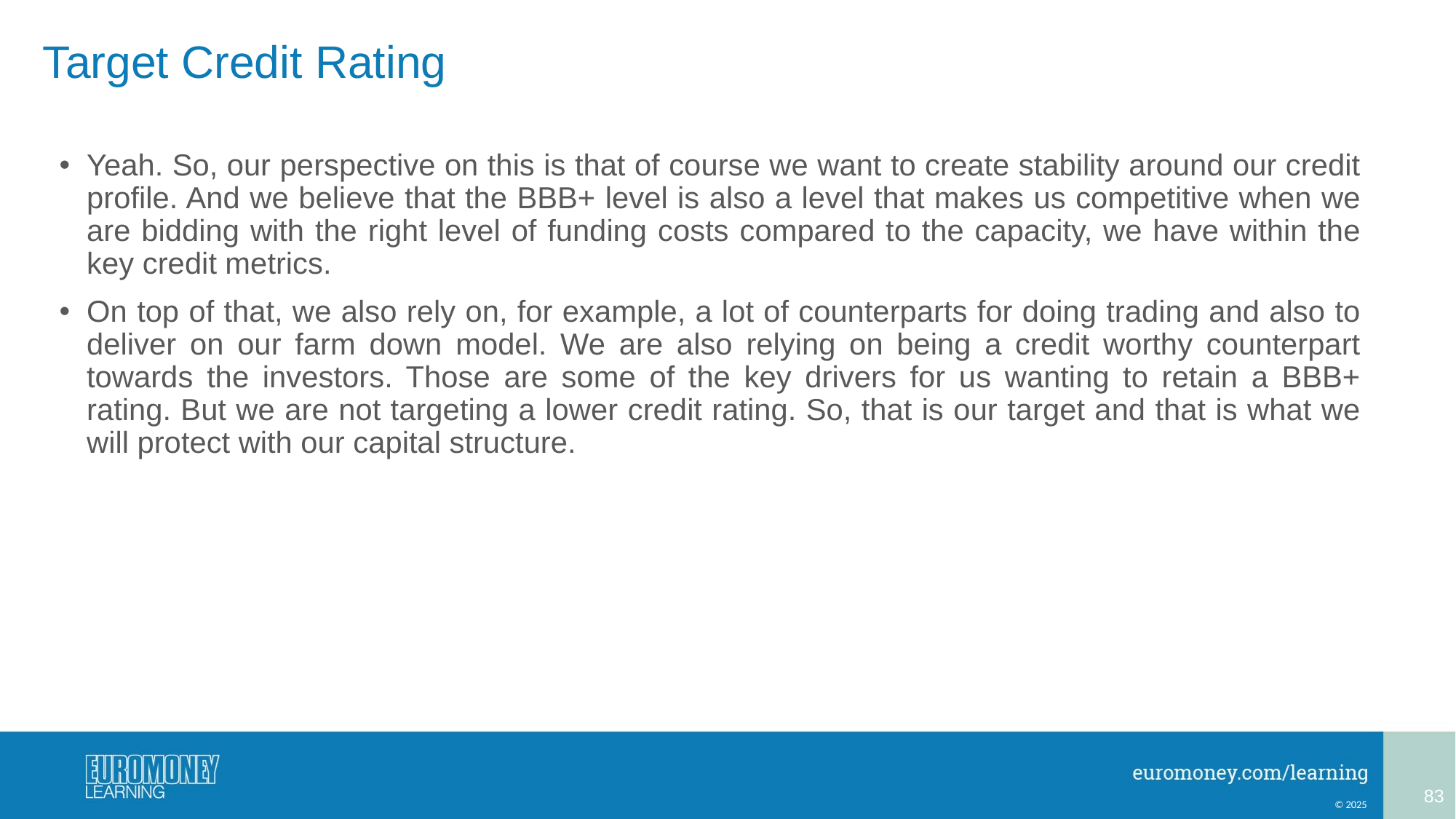

# Target Credit Rating
Yeah. So, our perspective on this is that of course we want to create stability around our credit profile. And we believe that the BBB+ level is also a level that makes us competitive when we are bidding with the right level of funding costs compared to the capacity, we have within the key credit metrics.
On top of that, we also rely on, for example, a lot of counterparts for doing trading and also to deliver on our farm down model. We are also relying on being a credit worthy counterpart towards the investors. Those are some of the key drivers for us wanting to retain a BBB+ rating. But we are not targeting a lower credit rating. So, that is our target and that is what we will protect with our capital structure.
83